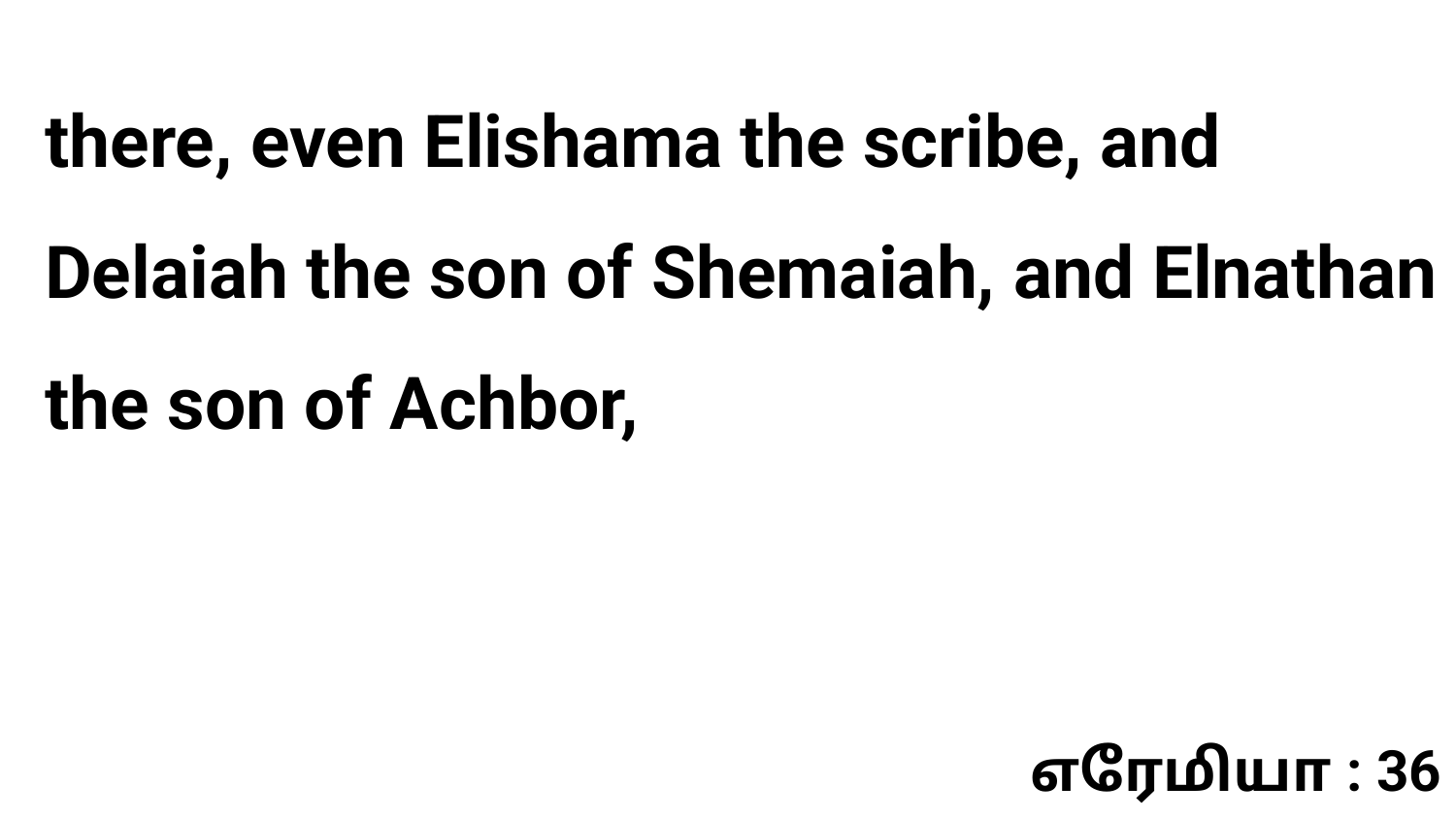

there, even Elishama the scribe, and Delaiah the son of Shemaiah, and Elnathan the son of Achbor,
எரேமியா : 36